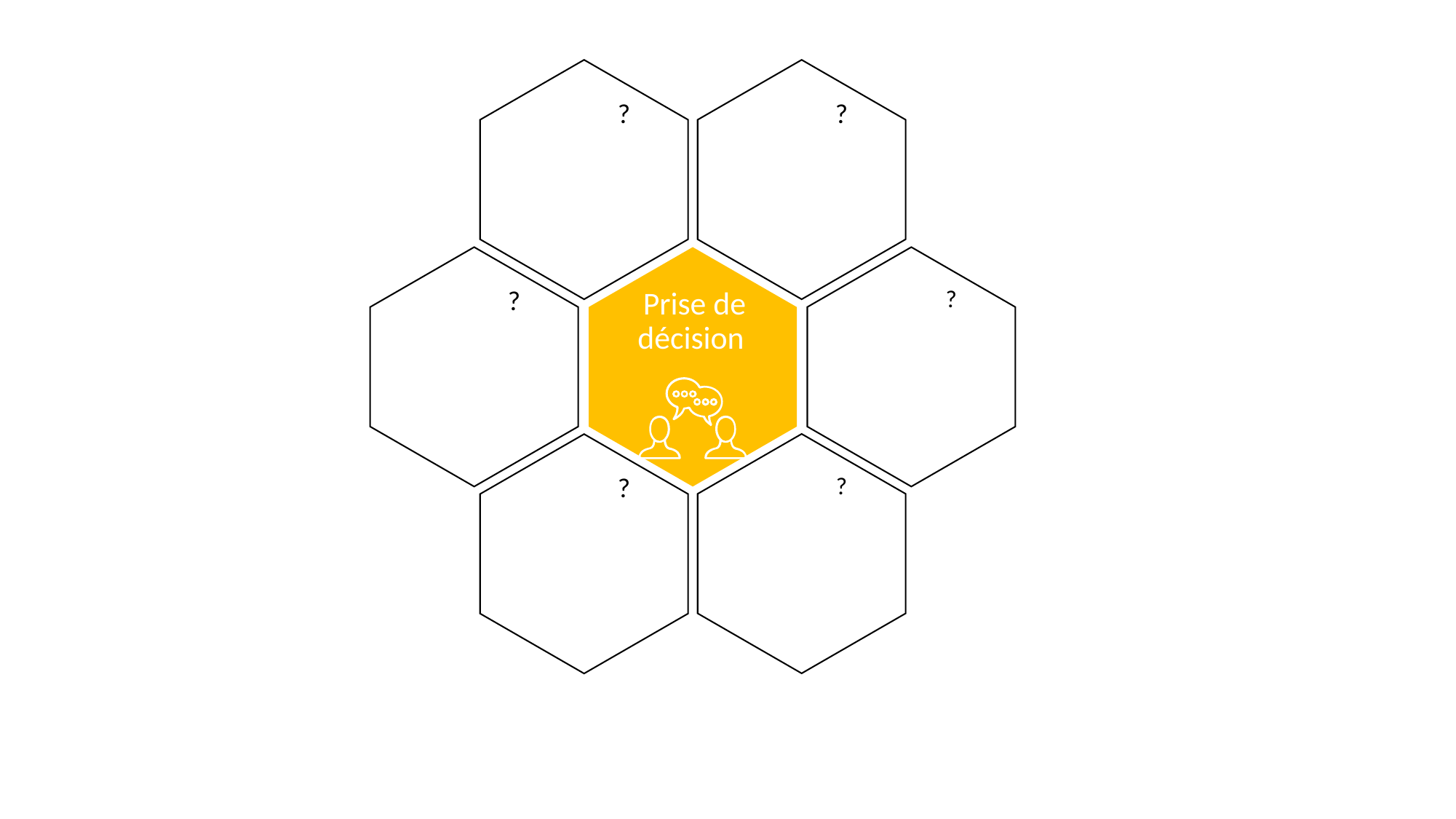

?

?

Prise de décision
?
?

?
?